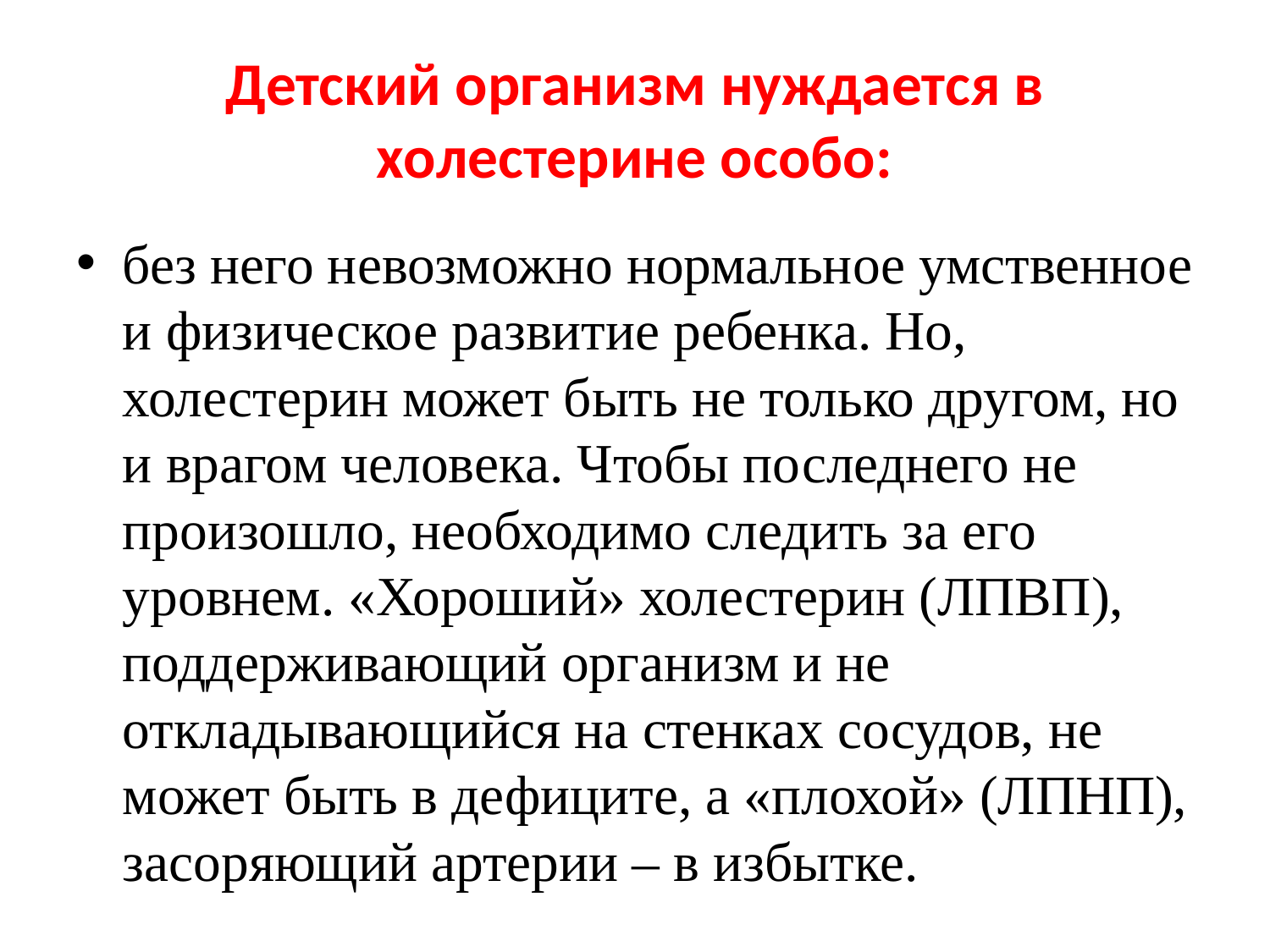

# Детский организм нуждается в холестерине особо:
без него невозможно нормальное умственное и физическое развитие ребенка. Но, холестерин может быть не только другом, но и врагом человека. Чтобы последнего не произошло, необходимо следить за его уровнем. «Хороший» холестерин (ЛПВП), поддерживающий организм и не откладывающийся на стенках сосудов, не может быть в дефиците, а «плохой» (ЛПНП), засоряющий артерии – в избытке.